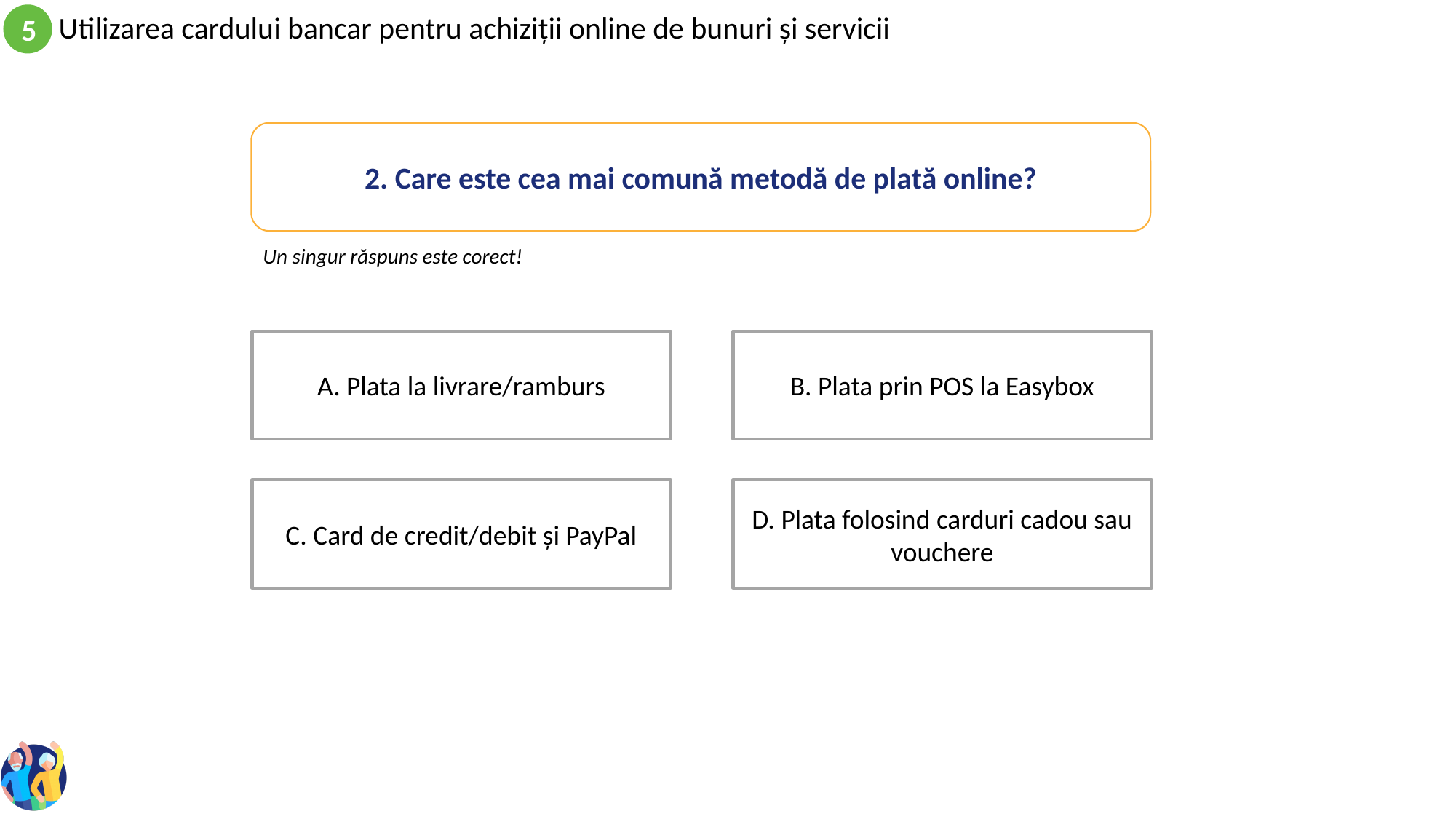

2. Care este cea mai comună metodă de plată online?
Un singur răspuns este corect!
B. Plata prin POS la Easybox
A. Plata la livrare/ramburs
D. Plata folosind carduri cadou sau vouchere
C. Card de credit/debit și PayPal